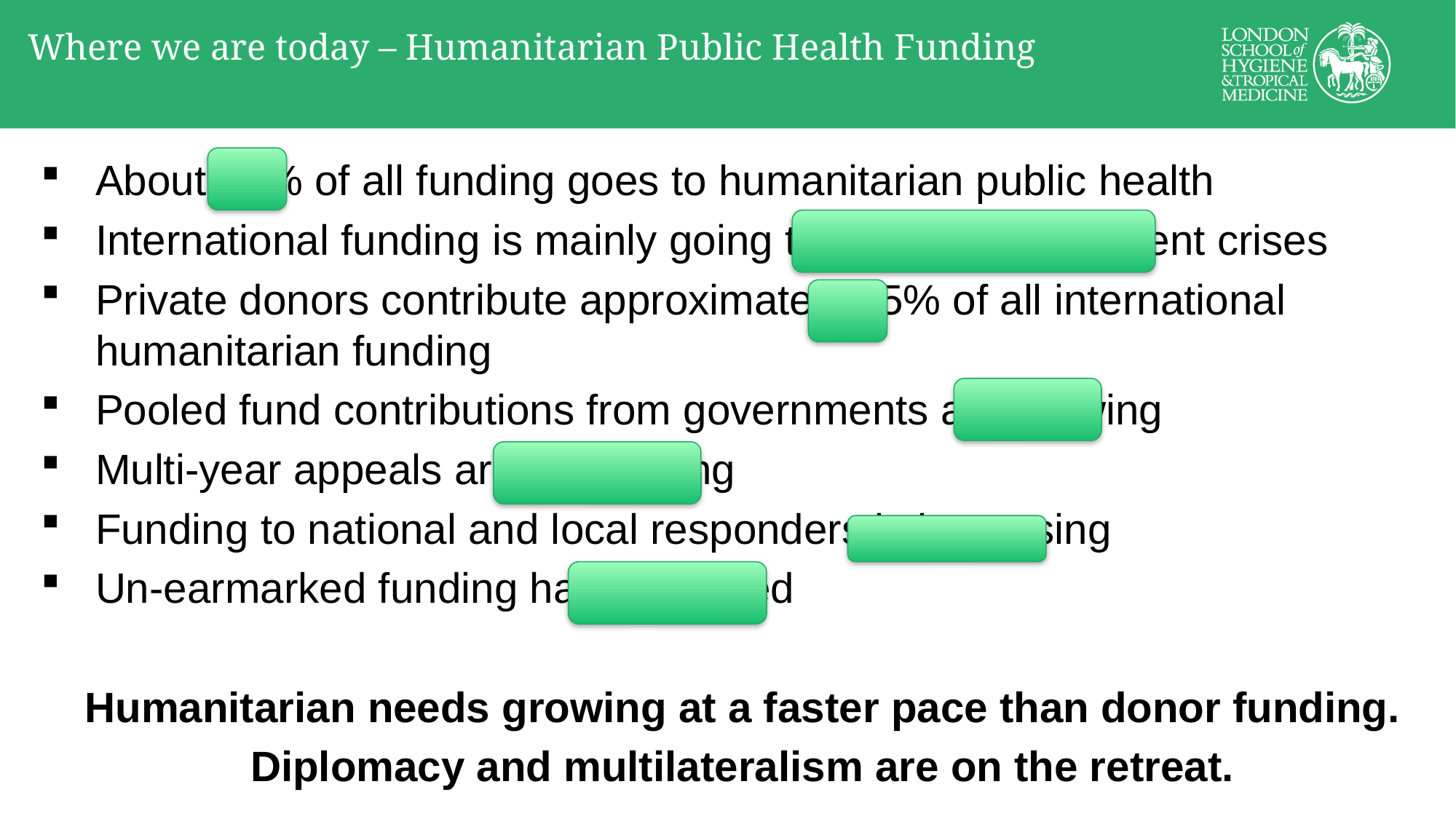

# Where we are today – Humanitarian Public Health Funding
About 25% of all funding goes to humanitarian public health
International funding is mainly going to protracted/recurrent crises
Private donors contribute approximately 25% of all international humanitarian funding
Pooled fund contributions from governments are growing
Multi-year appeals are decreasing
Funding to national and local responders is increasing
Un-earmarked funding has increased

Humanitarian needs growing at a faster pace than donor funding.
Diplomacy and multilateralism are on the retreat.